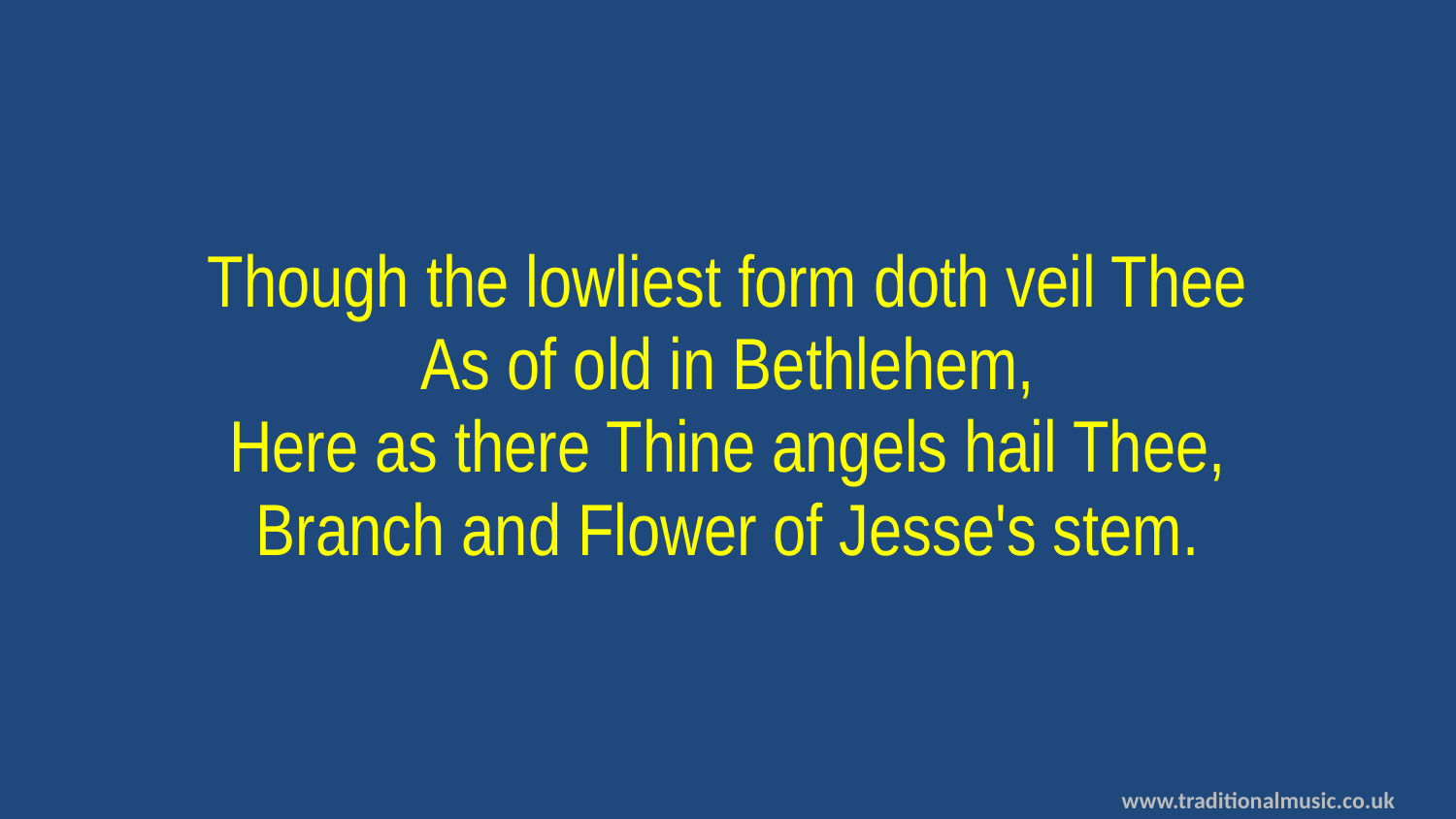

Though the lowliest form doth veil Thee
As of old in Bethlehem,
Here as there Thine angels hail Thee,
Branch and Flower of Jesse's stem.